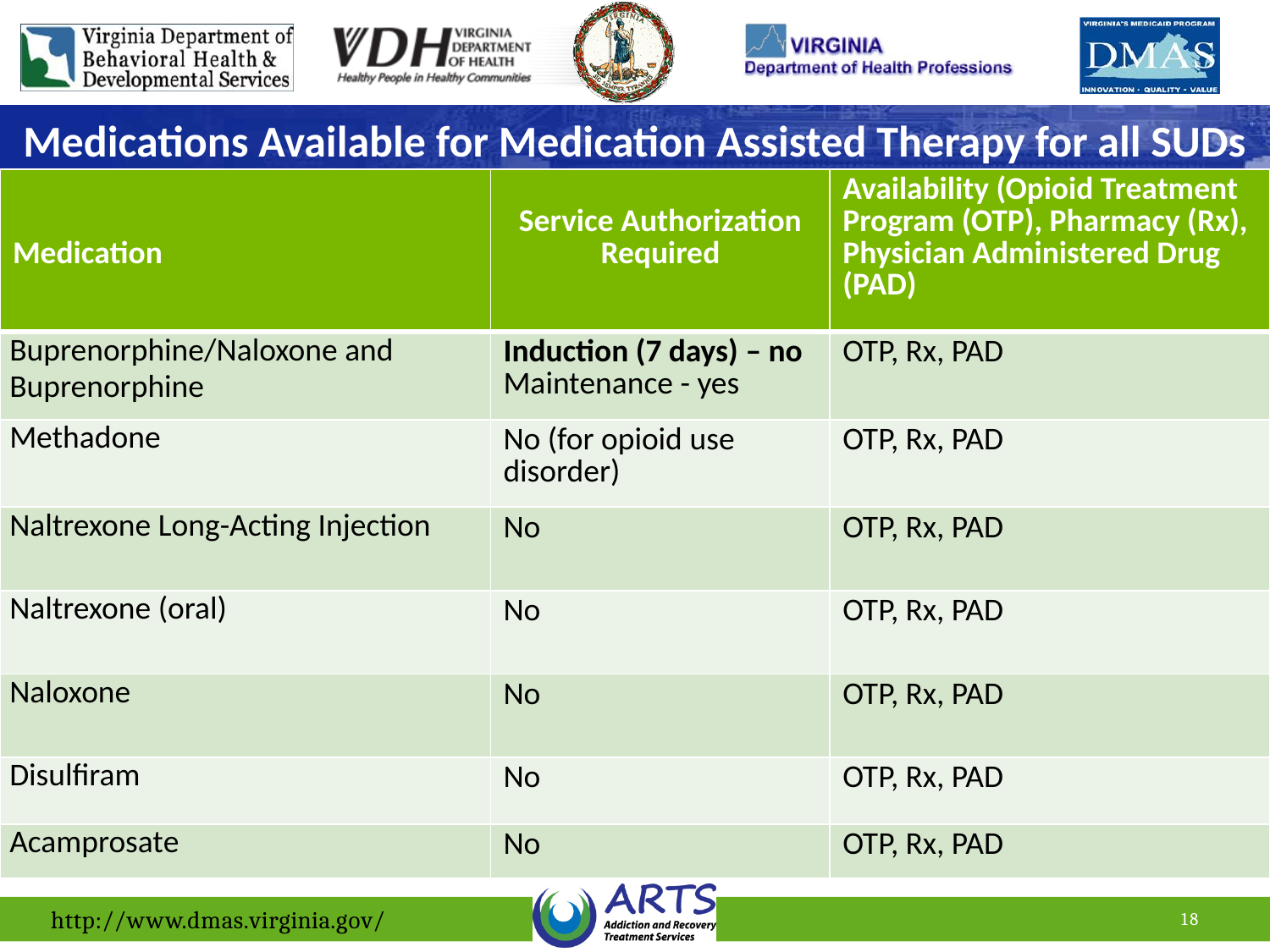

# Medications Available for Medication Assisted Therapy for all SUDs
| Medication | Service Authorization Required | Availability (Opioid Treatment Program (OTP), Pharmacy (Rx), Physician Administered Drug (PAD) |
| --- | --- | --- |
| Buprenorphine/Naloxone and Buprenorphine | Induction (7 days) – no Maintenance - yes | OTP, Rx, PAD |
| Methadone | No (for opioid use disorder) | OTP, Rx, PAD |
| Naltrexone Long-Acting Injection | No | OTP, Rx, PAD |
| Naltrexone (oral) | No | OTP, Rx, PAD |
| Naloxone | No | OTP, Rx, PAD |
| Disulfiram | No | OTP, Rx, PAD |
| Acamprosate | No | OTP, Rx, PAD |